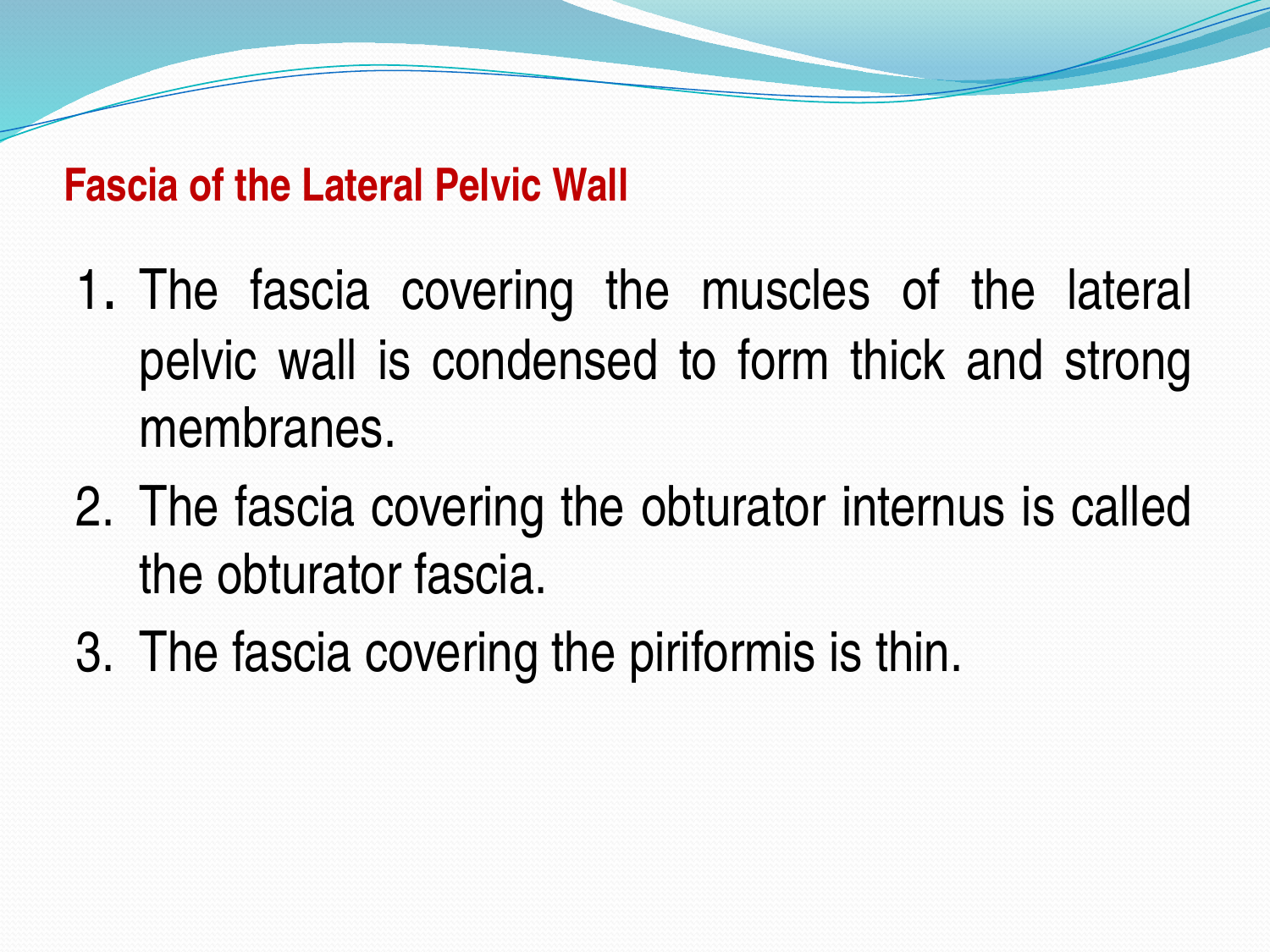

# Fascia of the Lateral Pelvic Wall
1.	The fascia covering the muscles of the lateral pelvic wall is condensed to form thick and strong membranes.
2.	The fascia covering the obturator internus is called the obturator fascia.
3.	The fascia covering the piriformis is thin.